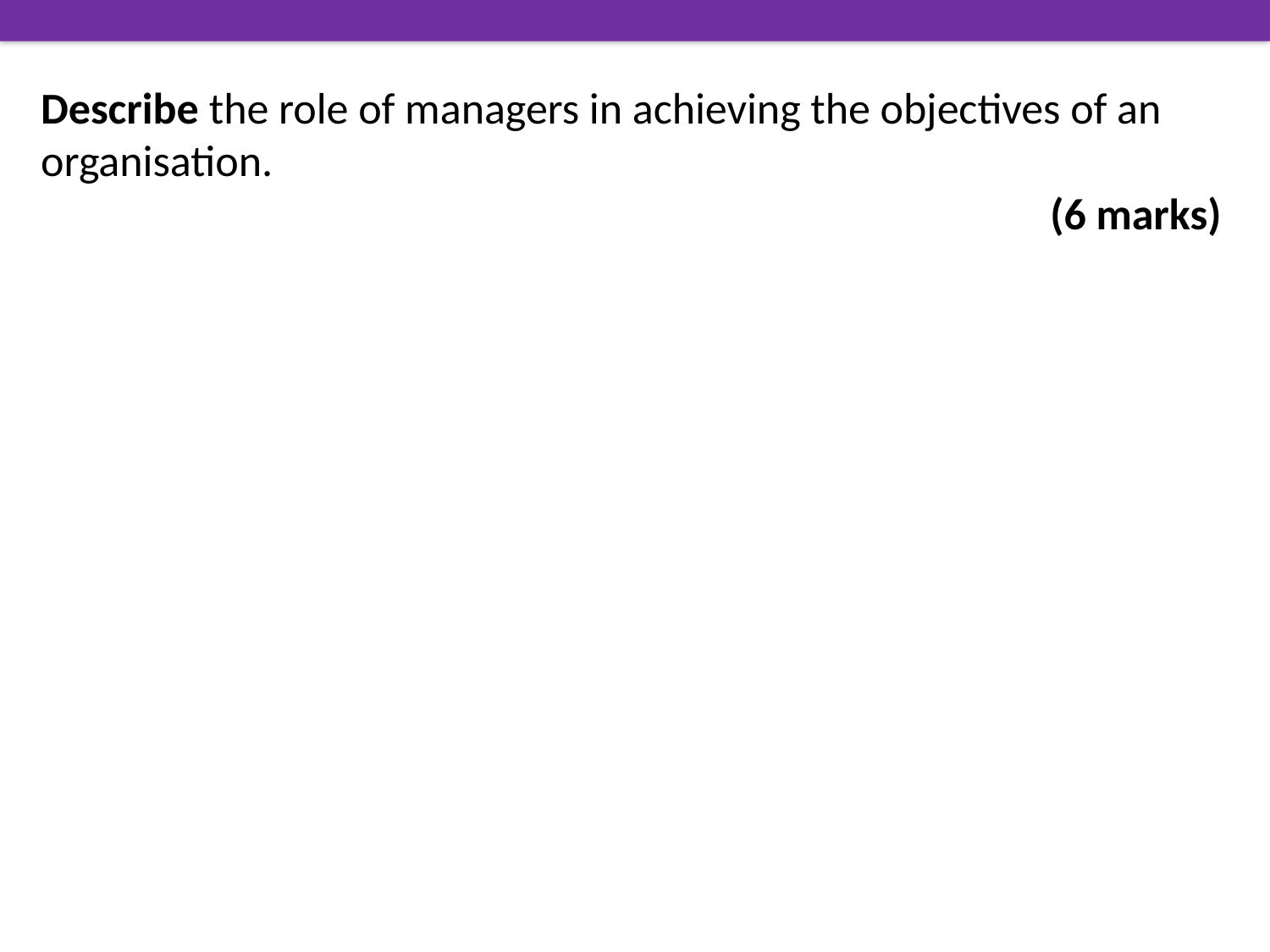

Describe the role of managers in achieving the objectives of an organisation.
(6 marks)